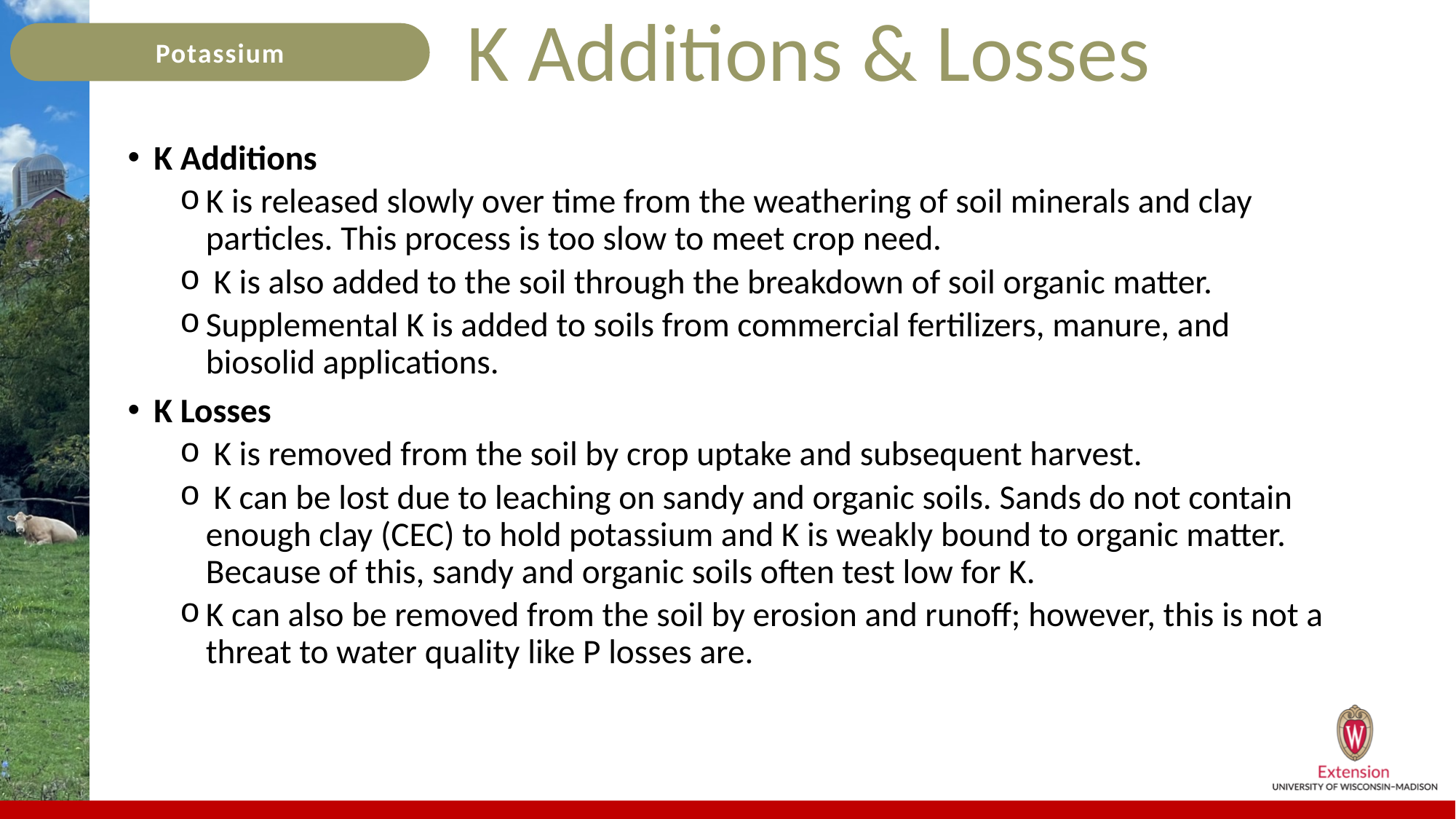

# K Additions & Losses
K Additions
K is released slowly over time from the weathering of soil minerals and clay particles. This process is too slow to meet crop need.
 K is also added to the soil through the breakdown of soil organic matter.
Supplemental K is added to soils from commercial fertilizers, manure, and biosolid applications.
K Losses
 K is removed from the soil by crop uptake and subsequent harvest.
 K can be lost due to leaching on sandy and organic soils. Sands do not contain enough clay (CEC) to hold potassium and K is weakly bound to organic matter. Because of this, sandy and organic soils often test low for K.
K can also be removed from the soil by erosion and runoff; however, this is not a threat to water quality like P losses are.